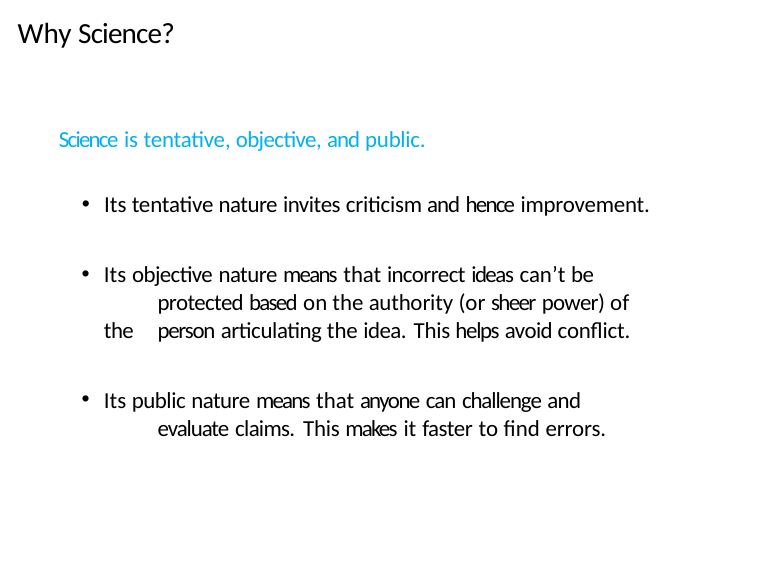

# Why Science?
Science is tentative, objective, and public.

Its tentative nature invites criticism and hence improvement.

Its objective nature means that incorrect ideas can’t be 	protected based on the authority (or sheer power) of the 	person articulating the idea. This helps avoid conflict.

Its public nature means that anyone can challenge and 	evaluate claims. This makes it faster to find errors.